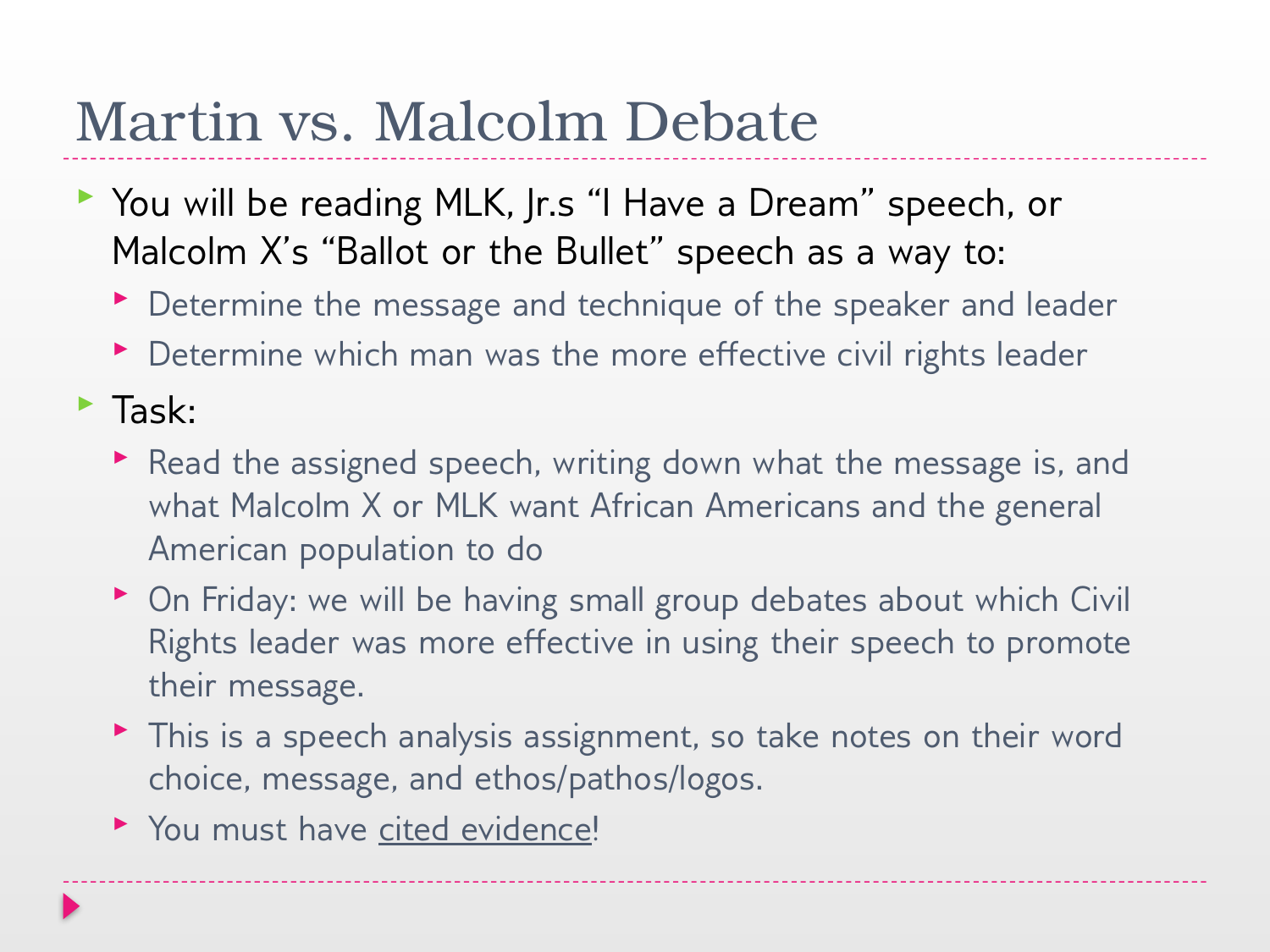

# Martin vs. Malcolm Debate
You will be reading MLK, Jr.s “I Have a Dream” speech, or Malcolm X’s “Ballot or the Bullet” speech as a way to:
Determine the message and technique of the speaker and leader
Determine which man was the more effective civil rights leader
Task:
Read the assigned speech, writing down what the message is, and what Malcolm X or MLK want African Americans and the general American population to do
On Friday: we will be having small group debates about which Civil Rights leader was more effective in using their speech to promote their message.
This is a speech analysis assignment, so take notes on their word choice, message, and ethos/pathos/logos.
You must have cited evidence!